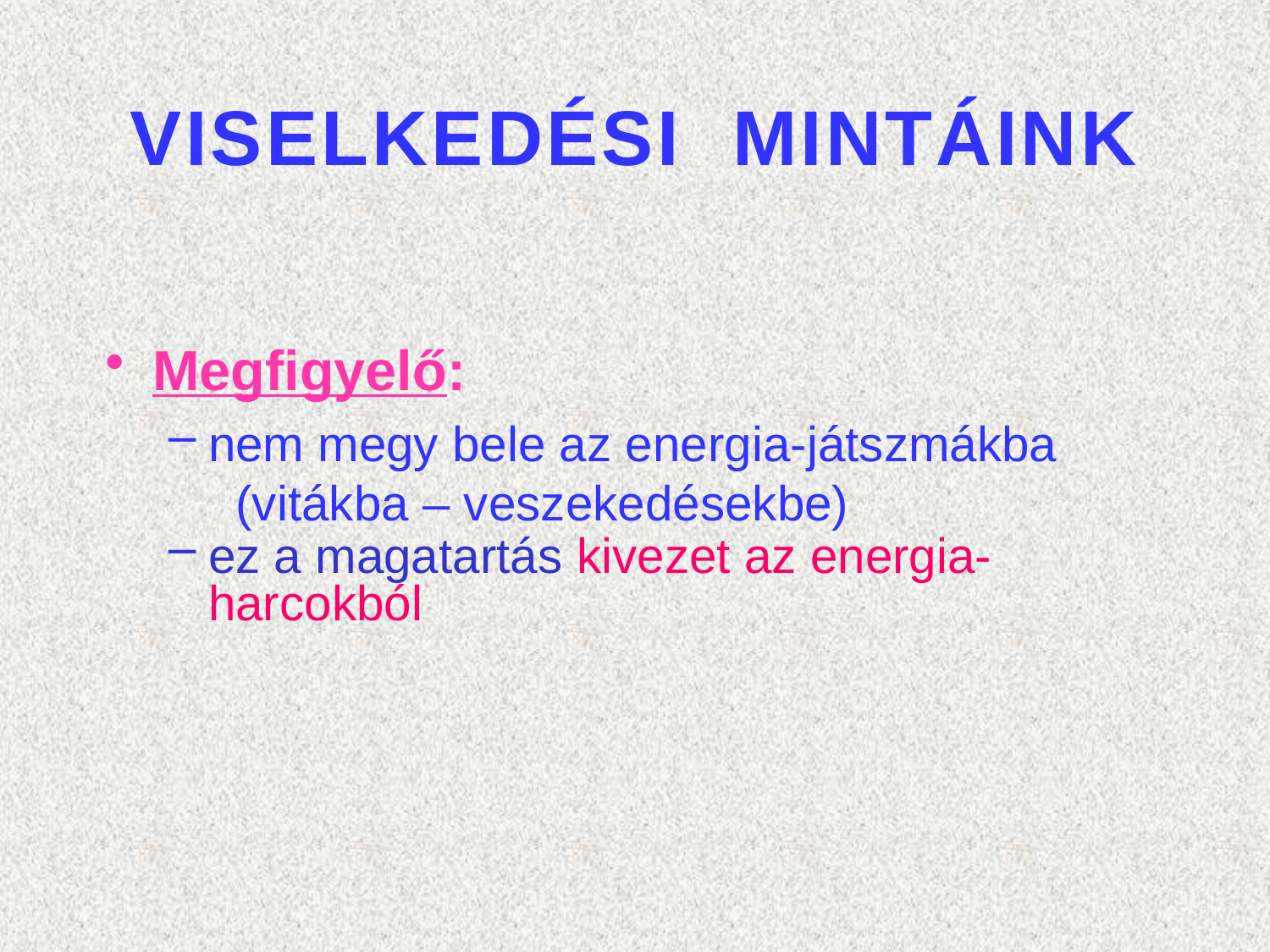

# VISELKEDÉSI  MINTÁINK
Megfigyelő:
nem megy bele az energia-játszmákba
  (vitákba – veszekedésekbe)
ez a magatartás kivezet az energia-harcokból